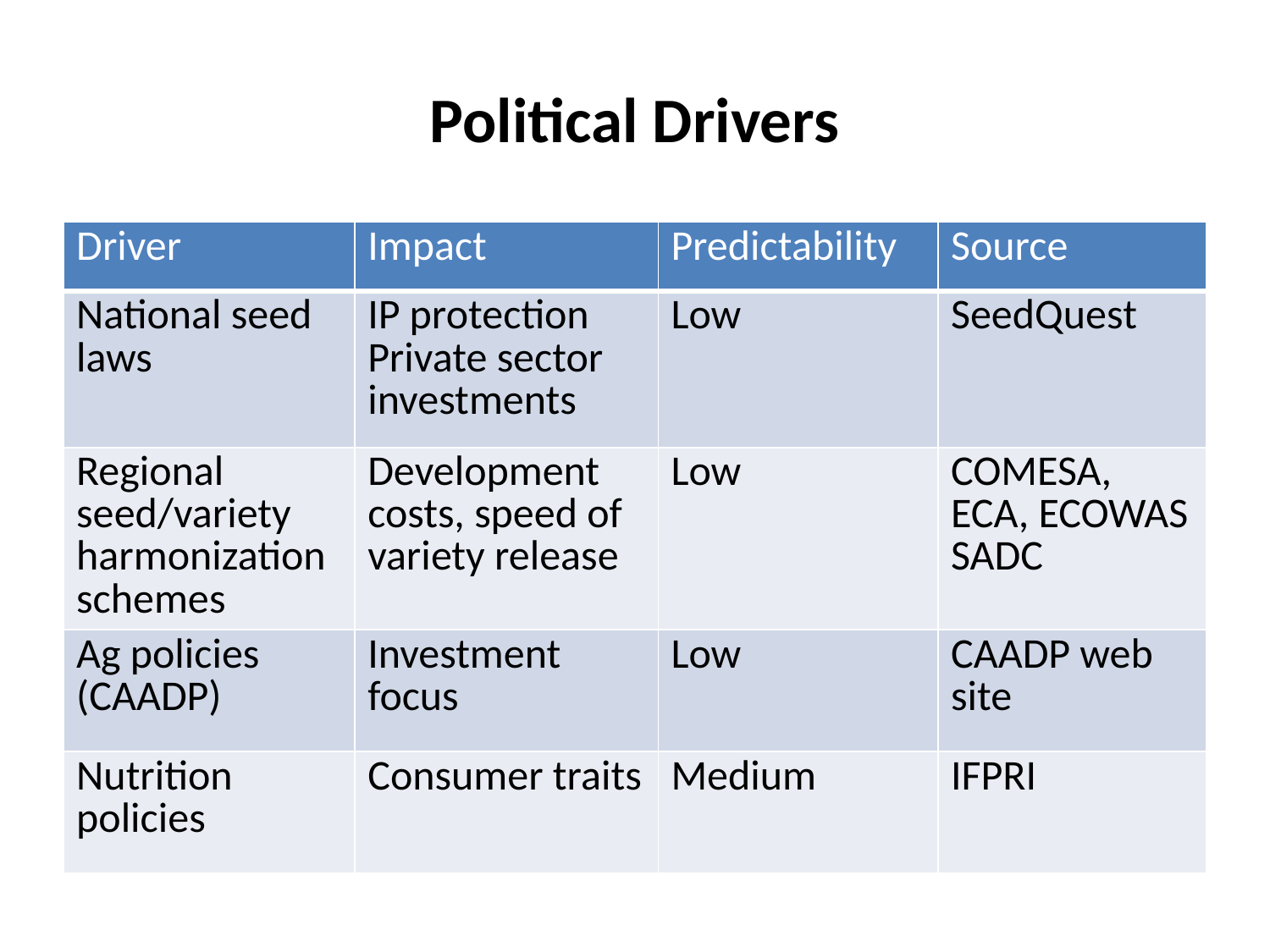

# Political Drivers
| Driver | Impact | Predictability | Source |
| --- | --- | --- | --- |
| National seed laws | IP protection Private sector investments | Low | SeedQuest |
| Regional seed/variety harmonization schemes | Development costs, speed of variety release | Low | COMESA, ECA, ECOWAS SADC |
| Ag policies (CAADP) | Investment focus | Low | CAADP web site |
| Nutrition policies | Consumer traits | Medium | IFPRI |